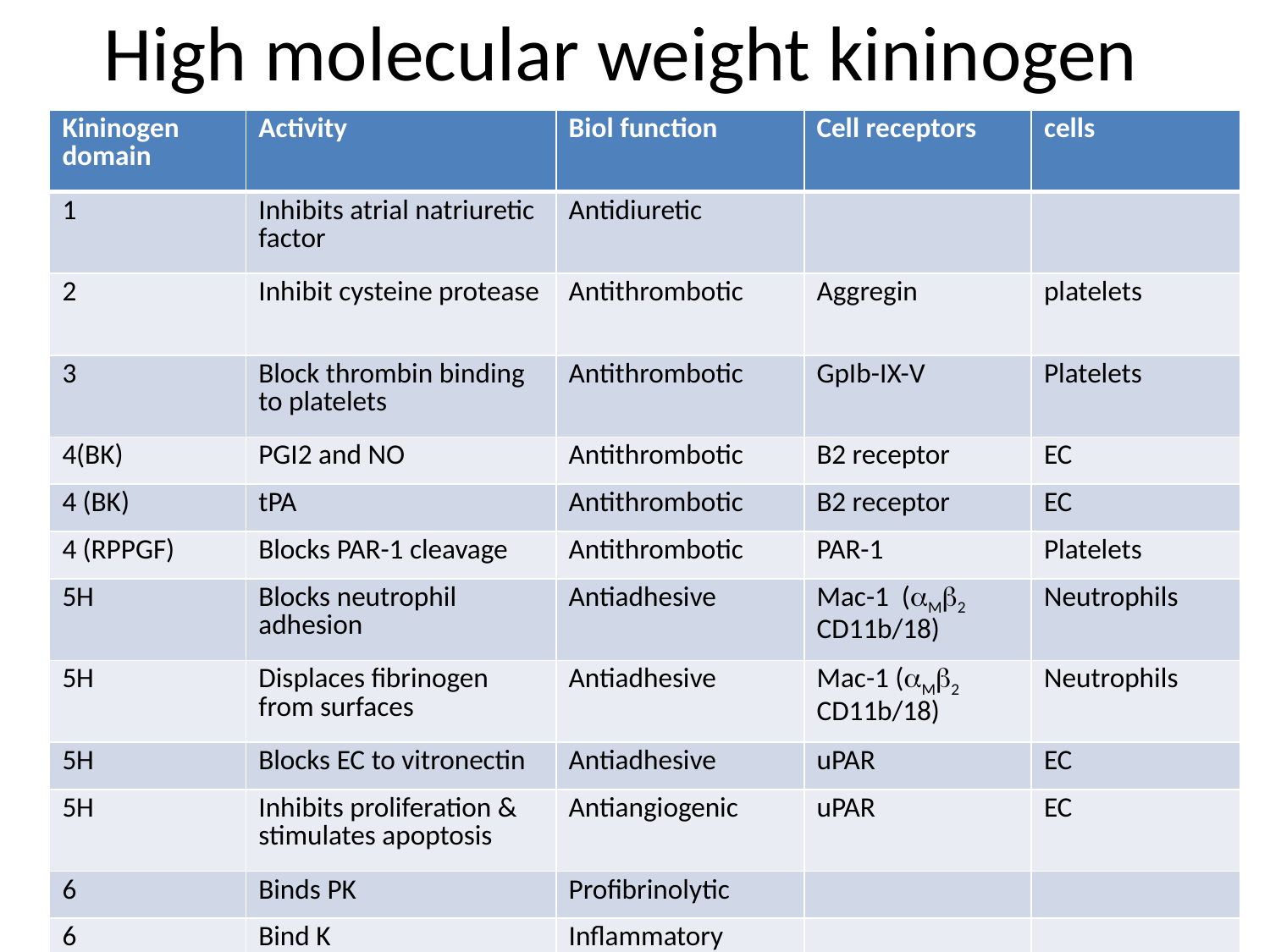

# High molecular weight kininogen
| Kininogen domain | Activity | Biol function | Cell receptors | cells |
| --- | --- | --- | --- | --- |
| 1 | Inhibits atrial natriuretic factor | Antidiuretic |  |  |
| 2 | Inhibit cysteine protease | Antithrombotic | Aggregin | platelets |
| 3 | Block thrombin binding to platelets | Antithrombotic | GpIb-IX-V | Platelets |
| 4(BK) | PGI2 and NO | Antithrombotic | B2 receptor | EC |
| 4 (BK) | tPA | Antithrombotic | B2 receptor | EC |
| 4 (RPPGF) | Blocks PAR-1 cleavage | Antithrombotic | PAR-1 | Platelets |
| 5H | Blocks neutrophil adhesion | Antiadhesive | Mac-1 (αMβ2 CD11b/18) | Neutrophils |
| 5H | Displaces fibrinogen from surfaces | Antiadhesive | Mac-1 (αMβ2 CD11b/18) | Neutrophils |
| 5H | Blocks EC to vitronectin | Antiadhesive | uPAR | EC |
| 5H | Inhibits proliferation & stimulates apoptosis | Antiangiogenic | uPAR | EC |
| 6 | Binds PK | Profibrinolytic |  |  |
| 6 | Bind K | Inflammatory |  |  |